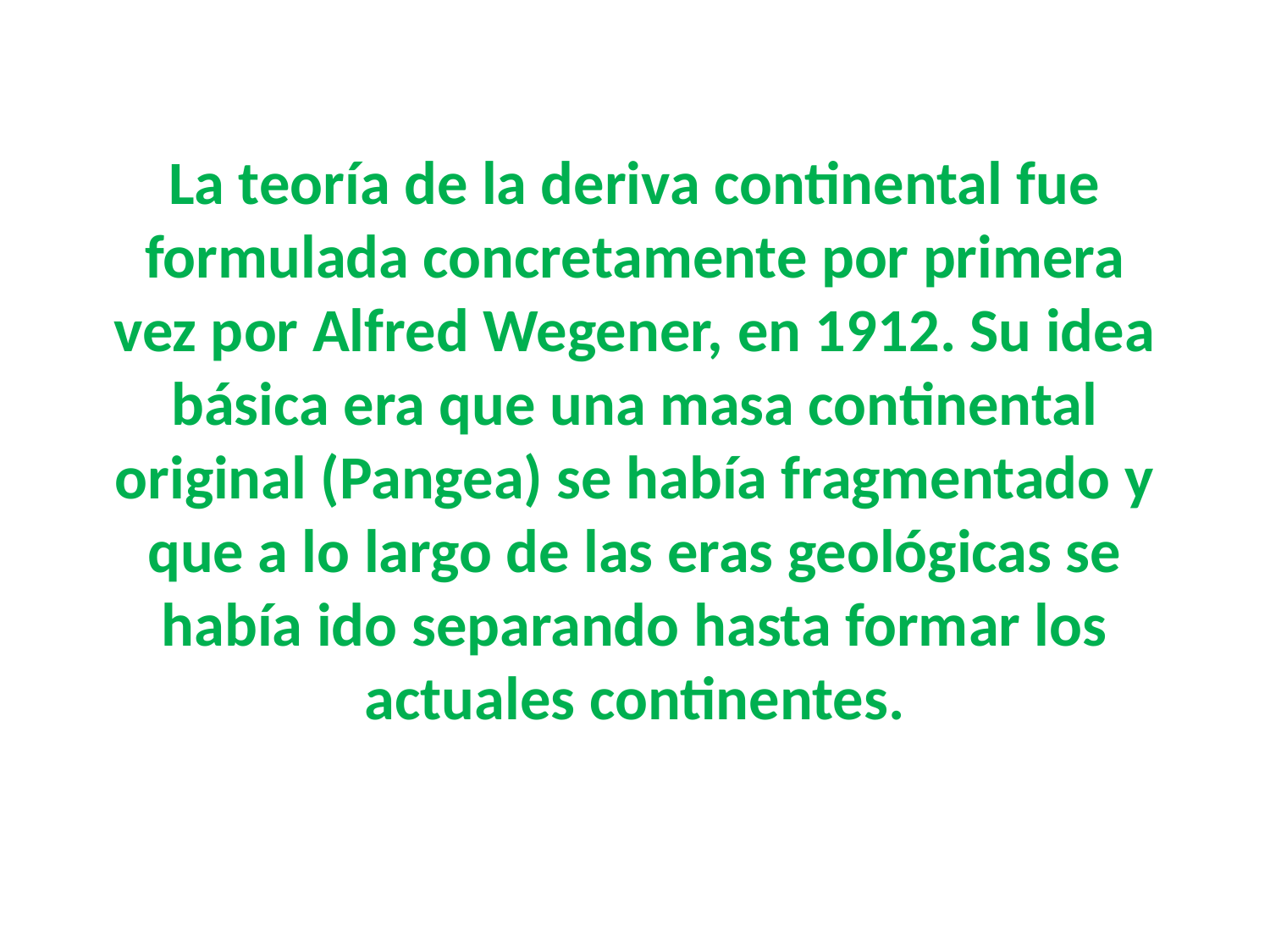

# La teoría de la deriva continental fue formulada concretamente por primera vez por Alfred Wegener, en 1912. Su idea básica era que una masa continental original (Pangea) se había fragmentado y que a lo largo de las eras geológicas se había ido separando hasta formar los actuales continentes.